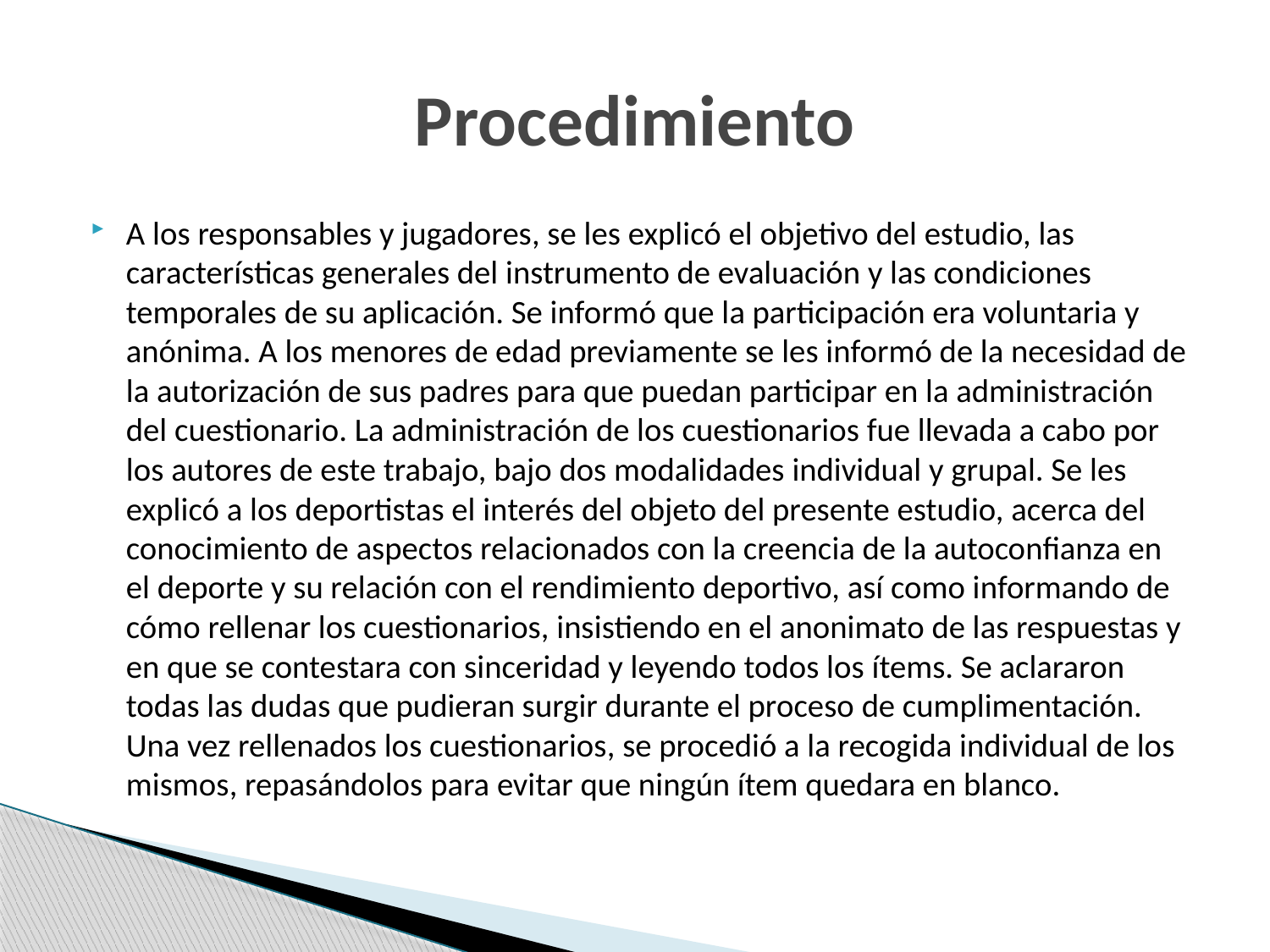

# Procedimiento
A los responsables y jugadores, se les explicó el objetivo del estudio, las características generales del instrumento de evaluación y las condiciones temporales de su aplicación. Se informó que la participación era voluntaria y anónima. A los menores de edad previamente se les informó de la necesidad de la autorización de sus padres para que puedan participar en la administración del cuestionario. La administración de los cuestionarios fue llevada a cabo por los autores de este trabajo, bajo dos modalidades individual y grupal. Se les explicó a los deportistas el interés del objeto del presente estudio, acerca del conocimiento de aspectos relacionados con la creencia de la autoconfianza en el deporte y su relación con el rendimiento deportivo, así como informando de cómo rellenar los cuestionarios, insistiendo en el anonimato de las respuestas y en que se contestara con sinceridad y leyendo todos los ítems. Se aclararon  todas las dudas que pudieran surgir durante el proceso de cumplimentación. Una vez rellenados los cuestionarios, se procedió a la recogida individual de los mismos, repasándolos para evitar que ningún ítem quedara en blanco.